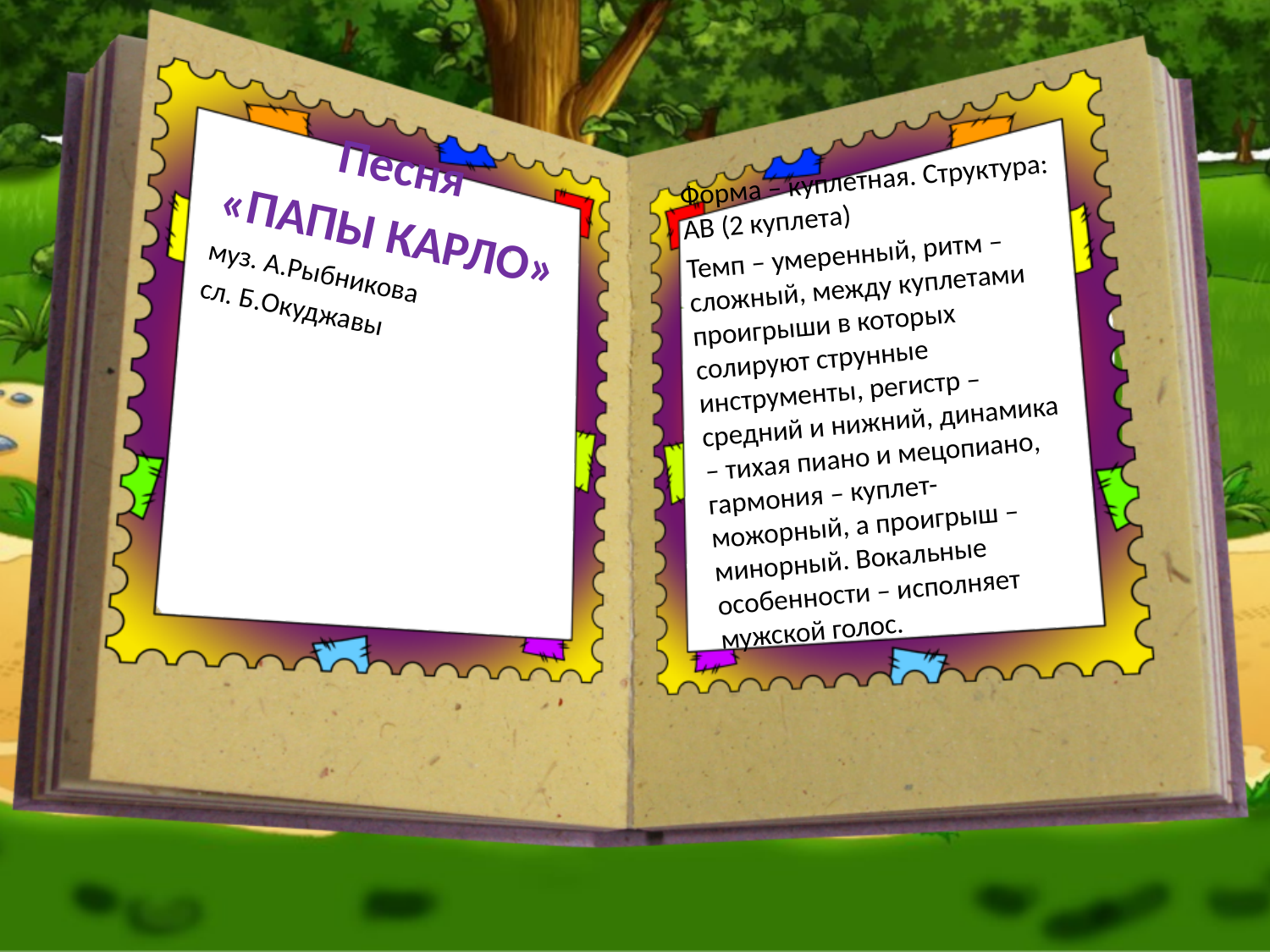

Песня
«ПАПЫ КАРЛО»
муз. А.Рыбникова
сл. Б.Окуджавы
Форма – куплетная. Структура: АВ (2 куплета)
Темп – умеренный, ритм – сложный, между куплетами проигрыши в которых солируют струнные инструменты, регистр – средний и нижний, динамика – тихая пиано и мецопиано, гармония – куплет- можорный, а проигрыш – минорный. Вокальные особенности – исполняет мужской голос.